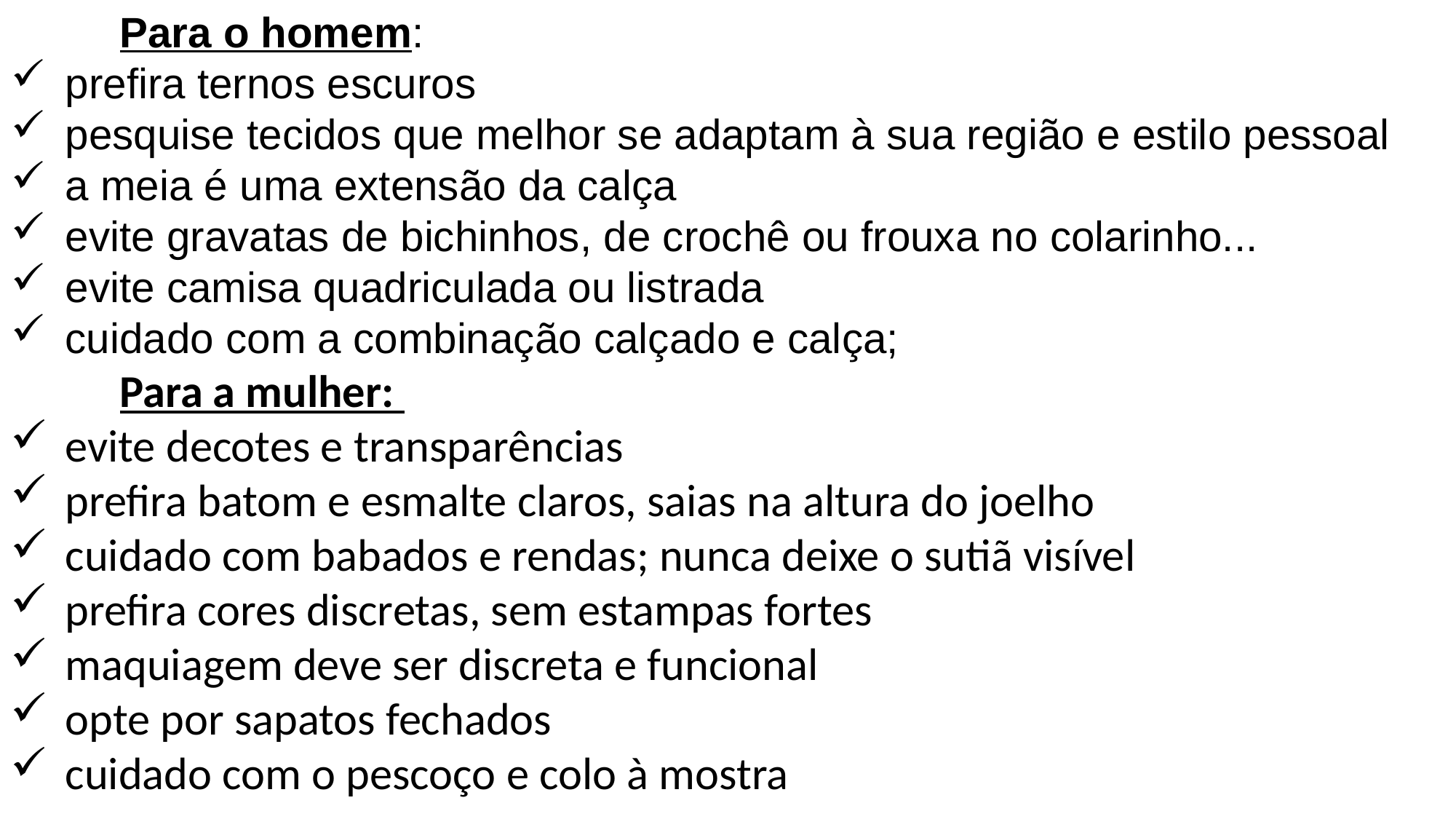

Para o homem:
prefira ternos escuros
pesquise tecidos que melhor se adaptam à sua região e estilo pessoal
a meia é uma extensão da calça
evite gravatas de bichinhos, de crochê ou frouxa no colarinho...
evite camisa quadriculada ou listrada
cuidado com a combinação calçado e calça;
Para a mulher:
evite decotes e transparências
prefira batom e esmalte claros, saias na altura do joelho
cuidado com babados e rendas; nunca deixe o sutiã visível
prefira cores discretas, sem estampas fortes
maquiagem deve ser discreta e funcional
opte por sapatos fechados
cuidado com o pescoço e colo à mostra